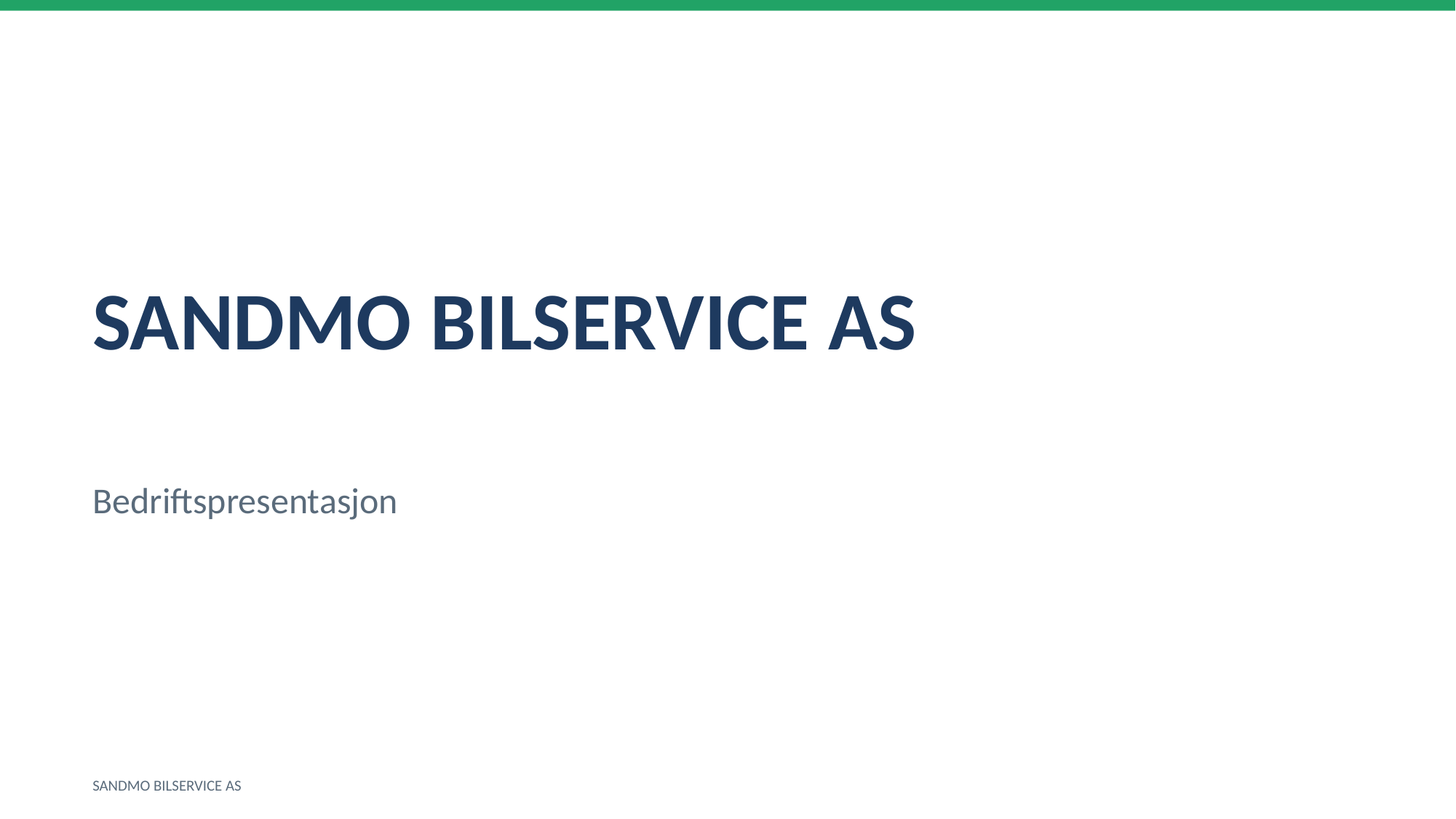

SANDMO BILSERVICE AS
Bedriftspresentasjon
SANDMO BILSERVICE AS